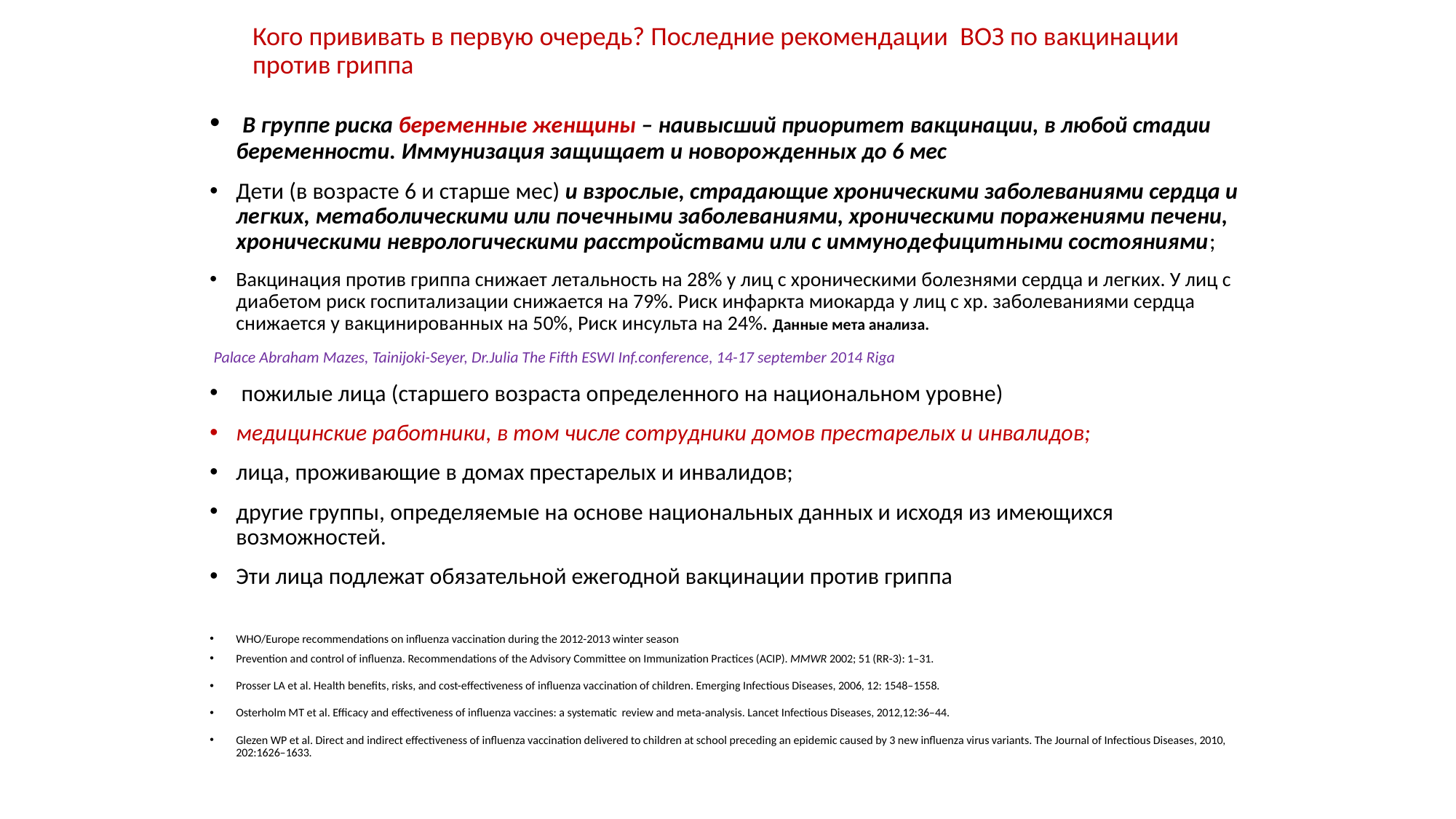

# Кого прививать в первую очередь? Последние рекомендации  ВОЗ по вакцинации против гриппа
 В группе риска беременные женщины – наивысший приоритет вакцинации, в любой стадии беременности. Иммунизация защищает и новорожденных до 6 мес
Дети (в возрасте 6 и старше мес) и взрослые, страдающие хроническими заболеваниями сердца и легких, метаболическими или почечными заболеваниями, хроническими поражениями печени, хроническими неврологическими расстройствами или с иммунодефицитными состояниями;
Вакцинация против гриппа снижает летальность на 28% у лиц с хроническими болезнями сердца и легких. У лиц с диабетом риск госпитализации снижается на 79%. Риск инфаркта миокарда у лиц с хр. заболеваниями сердца   снижается у вакцинированных на 50%, Риск инсульта на 24%. Данные мета анализа.
 Palace Abraham Mazes, Tainijoki-Seyer, Dr.Julia The Fifth ESWI Inf.conference, 14-17 september 2014 Riga
 пожилые лица (старшего возраста определенного на национальном уровне)
медицинские работники, в том числе сотрудники домов престарелых и инвалидов;
лица, проживающие в домах престарелых и инвалидов;
другие группы, определяемые на основе национальных данных и исходя из имеющихся возможностей.
Эти лица подлежат обязательной ежегодной вакцинации против гриппа

WHO/Europe recommendations on influenza vaccination during the 2012-2013 winter season
Prevention and control of influenza. Recommendations of the Advisory Committee on Immunization Practices (ACIP). MMWR 2002; 51 (RR-3): 1–31.
Prosser LA et al. Health benefits, risks, and cost-effectiveness of influenza vaccination of children. Emerging Infectious Diseases, 2006, 12: 1548–1558.
Osterholm MT et al. Efficacy and effectiveness of influenza vaccines: a systematic  review and meta-analysis. Lancet Infectious Diseases, 2012,12:36–44.
Glezen WP et al. Direct and indirect effectiveness of influenza vaccination delivered to children at school preceding an epidemic caused by 3 new influenza virus variants. The Journal of Infectious Diseases, 2010, 202:1626–1633.